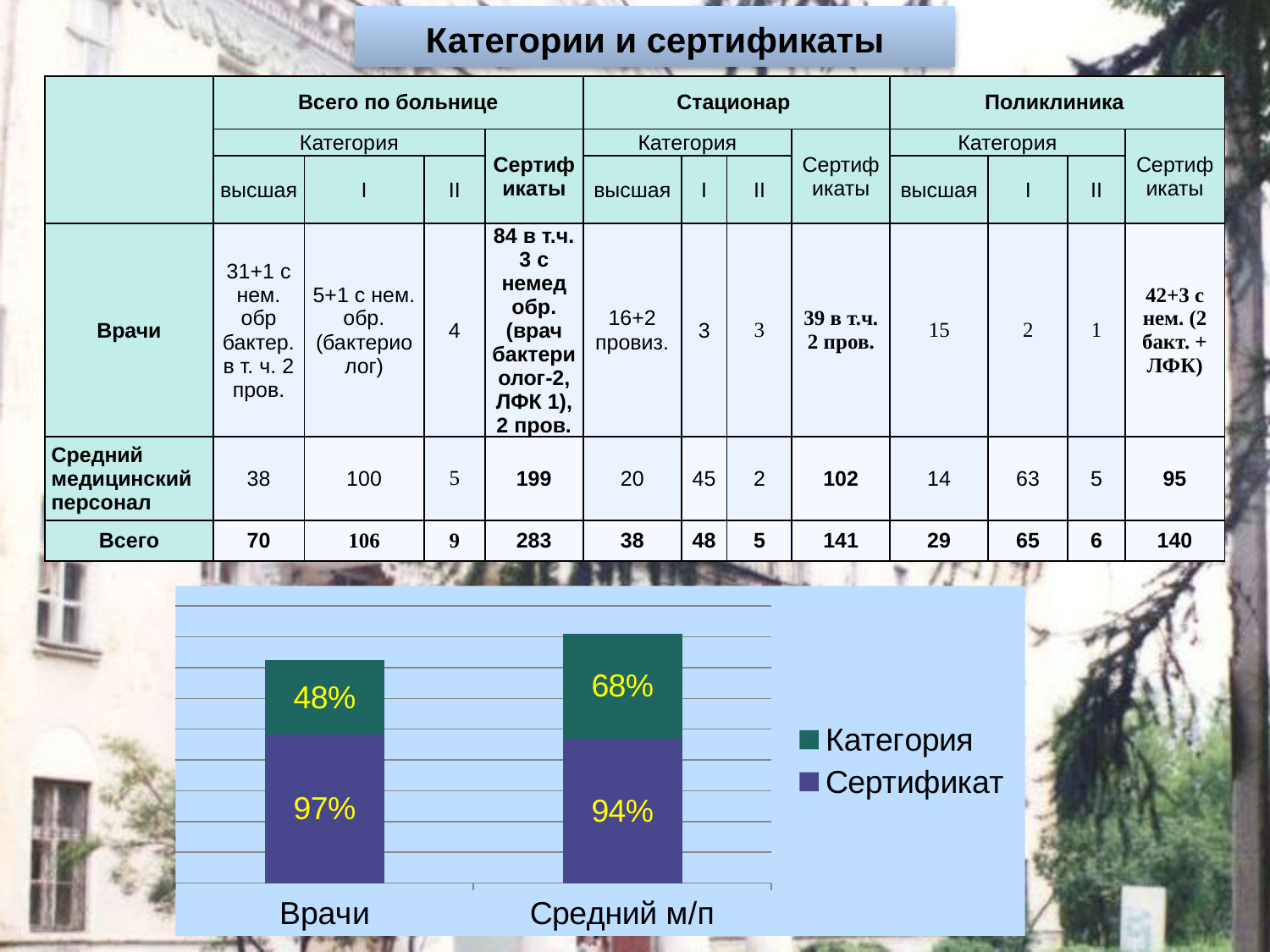

# Категории и сертификаты
|  | Всего по больнице |  |  |  | Стационар |  |  |  | Поликлиника |  |  |  |
| --- | --- | --- | --- | --- | --- | --- | --- | --- | --- | --- | --- | --- |
|  | Категория |  |  | Сертификаты | Категория |  |  | Сертификаты | Категория |  |  | Сертификаты |
|  | высшая | I | II |  | высшая | I | II |  | высшая | I | II |  |
| Врачи | 31+1 с нем. обр бактер. в т. ч. 2 пров. | 5+1 с нем. обр. (бактериолог) | 4 | 84 в т.ч. 3 с немед обр. (врач бактериолог-2, ЛФК 1), 2 пров. | 16+2 провиз. | 3 | 3 | 39 в т.ч. 2 пров. | 15 | 2 | 1 | 42+3 с нем. (2 бакт. + ЛФК) |
| Средний медицинский персонал | 38 | 100 | 5 | 199 | 20 | 45 | 2 | 102 | 14 | 63 | 5 | 95 |
| Всего | 70 | 106 | 9 | 283 | 38 | 48 | 5 | 141 | 29 | 65 | 6 | 140 |

### Chart

| Category | Сертификат | Категория |
|---|---|---|
| Врачи | 0.967 | 0.48 |
| Средний м/п | 0.94 | 0.68 |